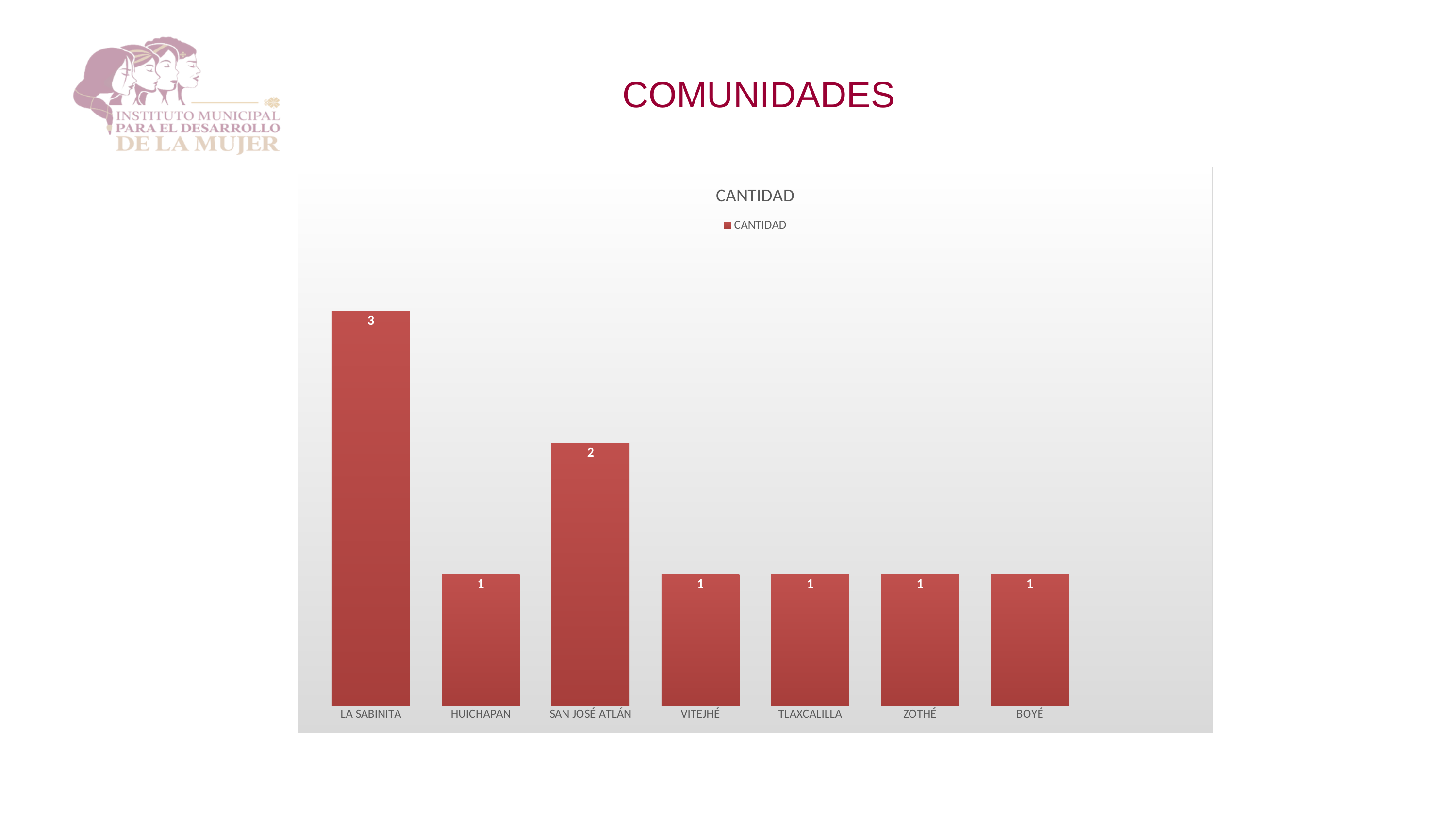

COMUNIDADES

### Chart:

| Category | CANTIDAD |
|---|---|
| LA SABINITA | 3.0 |
| HUICHAPAN | 1.0 |
| SAN JOSÉ ATLÁN | 2.0 |
| VITEJHÉ | 1.0 |
| TLAXCALILLA | 1.0 |
| ZOTHÉ | 1.0 |
| BOYÉ | 1.0 |